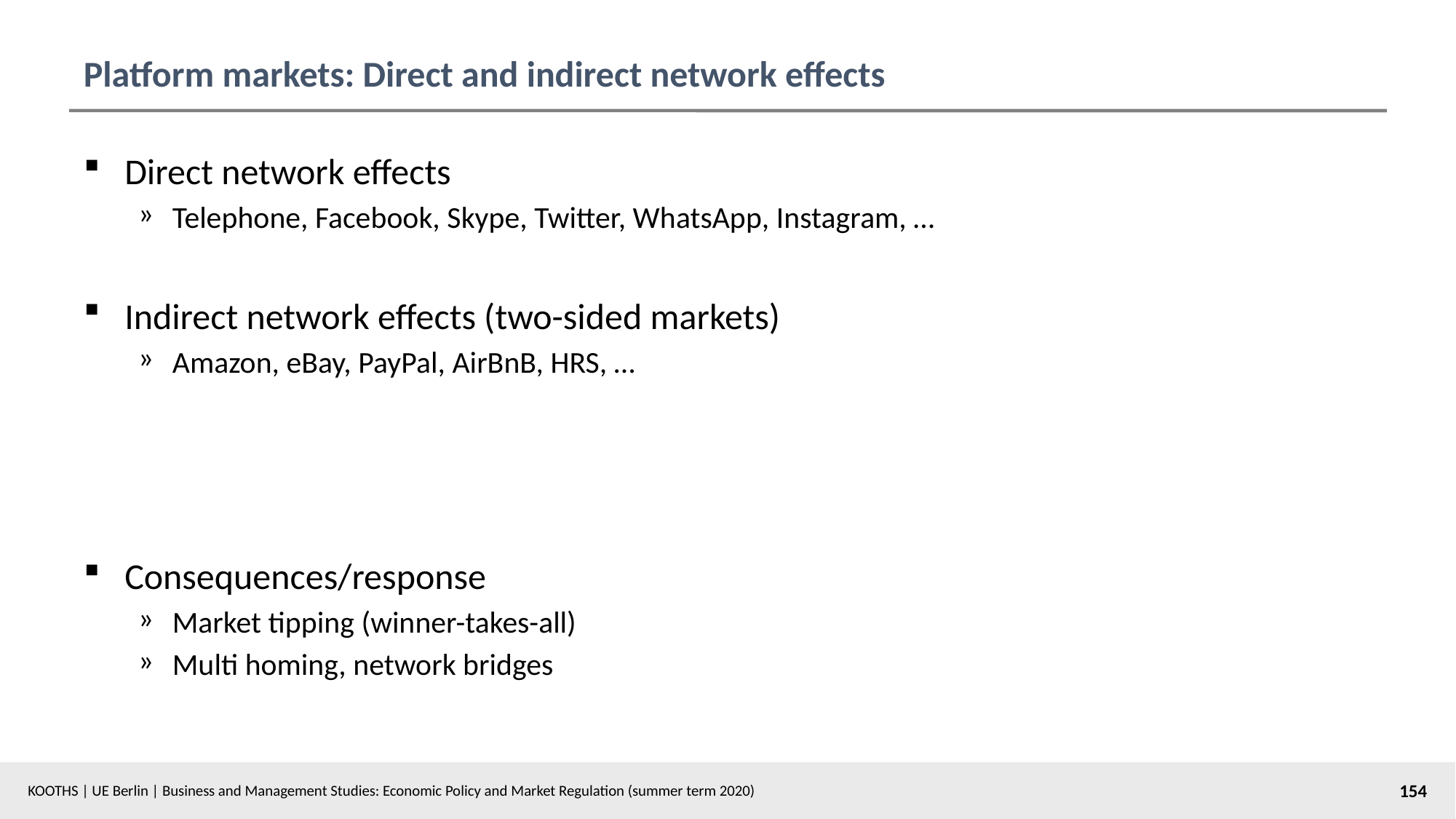

# Platform markets: Direct and indirect network effects
Direct network effects
Telephone, Facebook, Skype, Twitter, WhatsApp, Instagram, …

Indirect network effects (two-sided markets)
Amazon, eBay, PayPal, AirBnB, HRS, …

Consequences/response
Market tipping (winner-takes-all)
Multi homing, network bridges